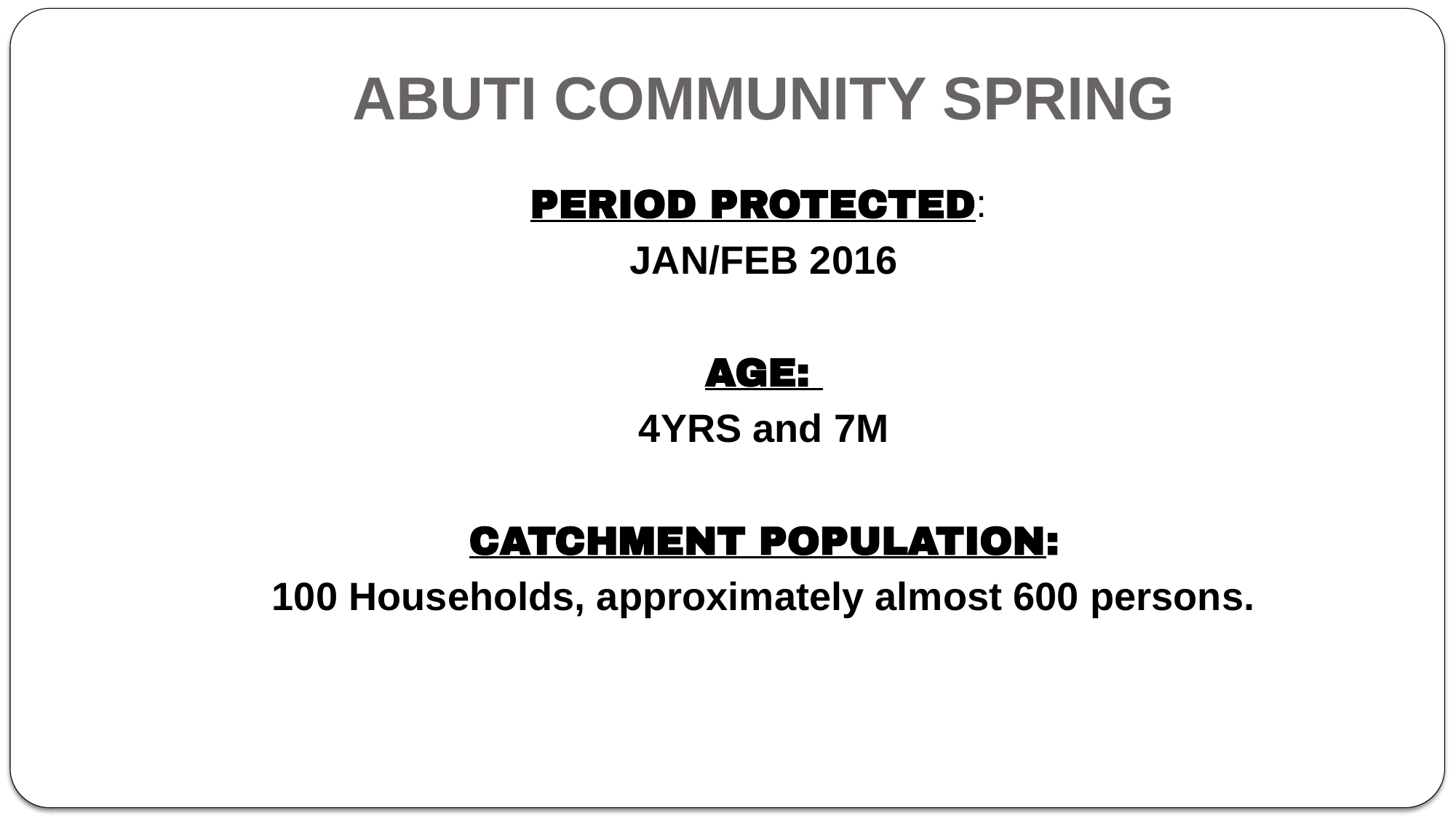

# ABUTI COMMUNITY SPRING
PERIOD PROTECTED:
JAN/FEB 2016

AGE:
4YRS and 7M

CATCHMENT POPULATION:
100 Households, approximately almost 600 persons.